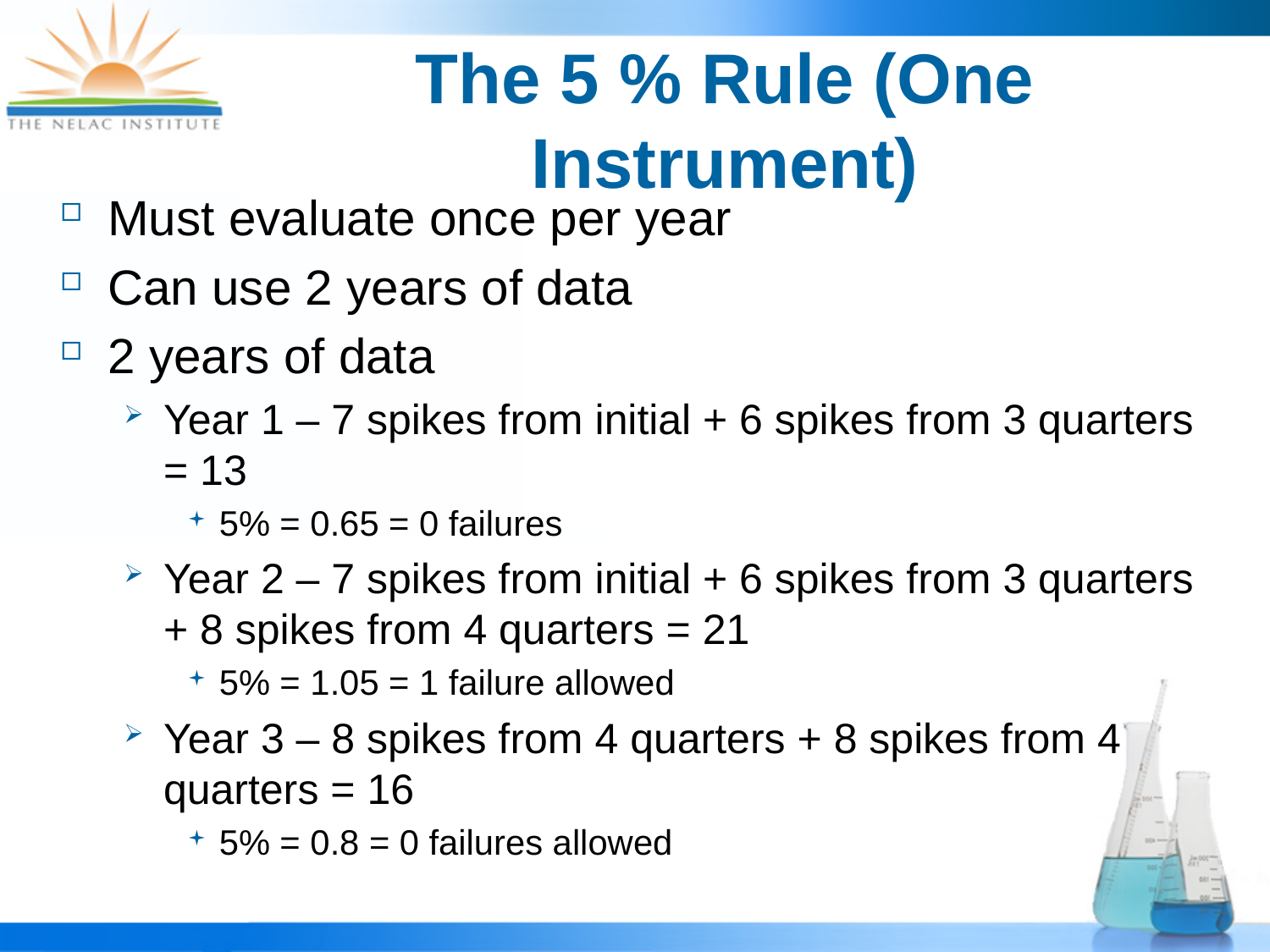

# The 5 % Rule (One Instrument)
Must evaluate once per year
Can use 2 years of data
2 years of data
Year 1 – 7 spikes from initial + 6 spikes from 3 quarters = 13
5% = 0.65 = 0 failures
Year 2 – 7 spikes from initial + 6 spikes from 3 quarters + 8 spikes from 4 quarters = 21
5% = 1.05 = 1 failure allowed
Year 3 – 8 spikes from 4 quarters + 8 spikes from 4 quarters = 16
5% = 0.8 = 0 failures allowed